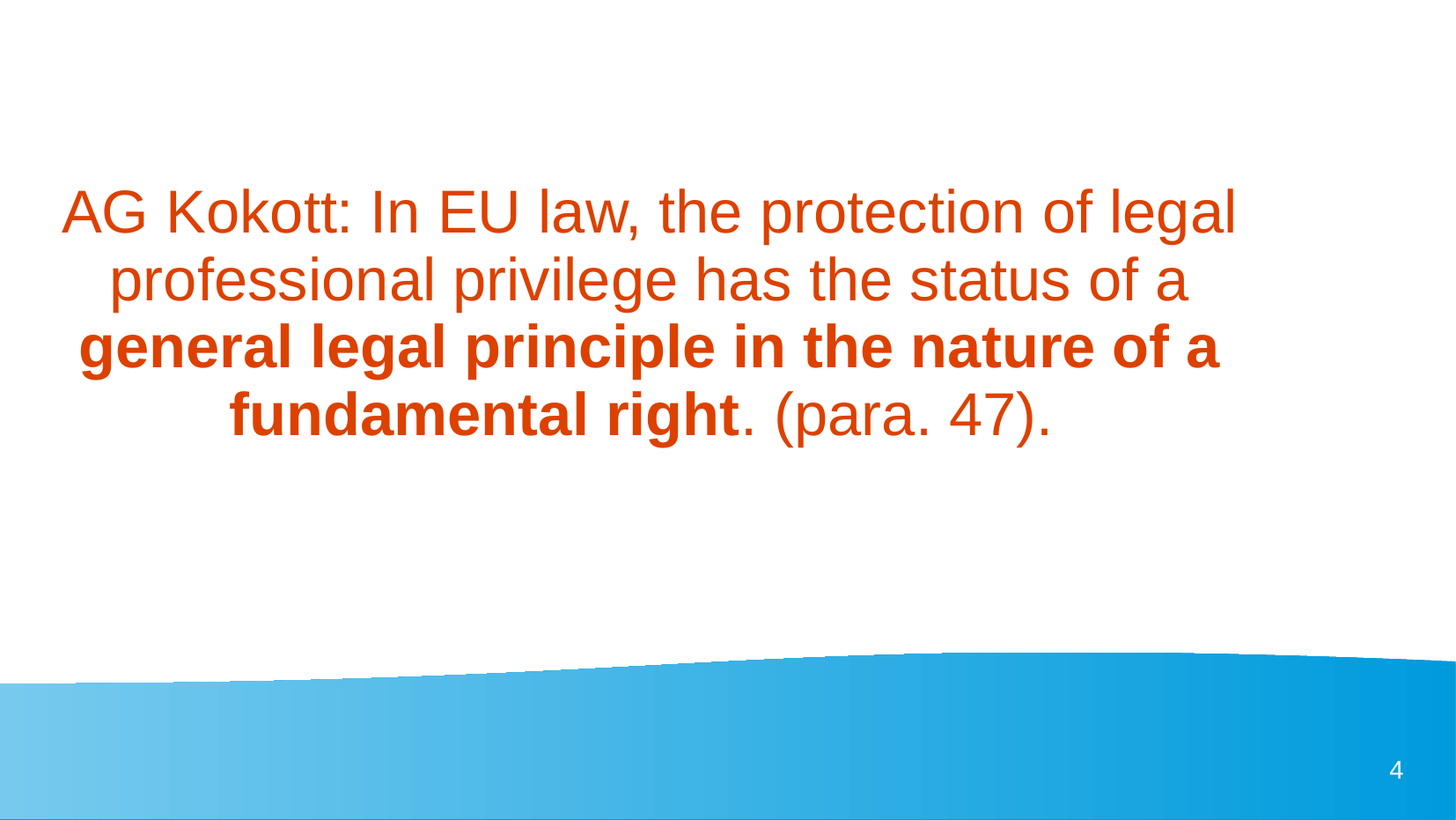

AG Kokott: In EU law, the protection of legal professional privilege has the status of a general legal principle in the nature of a fundamental right. (para. 47).